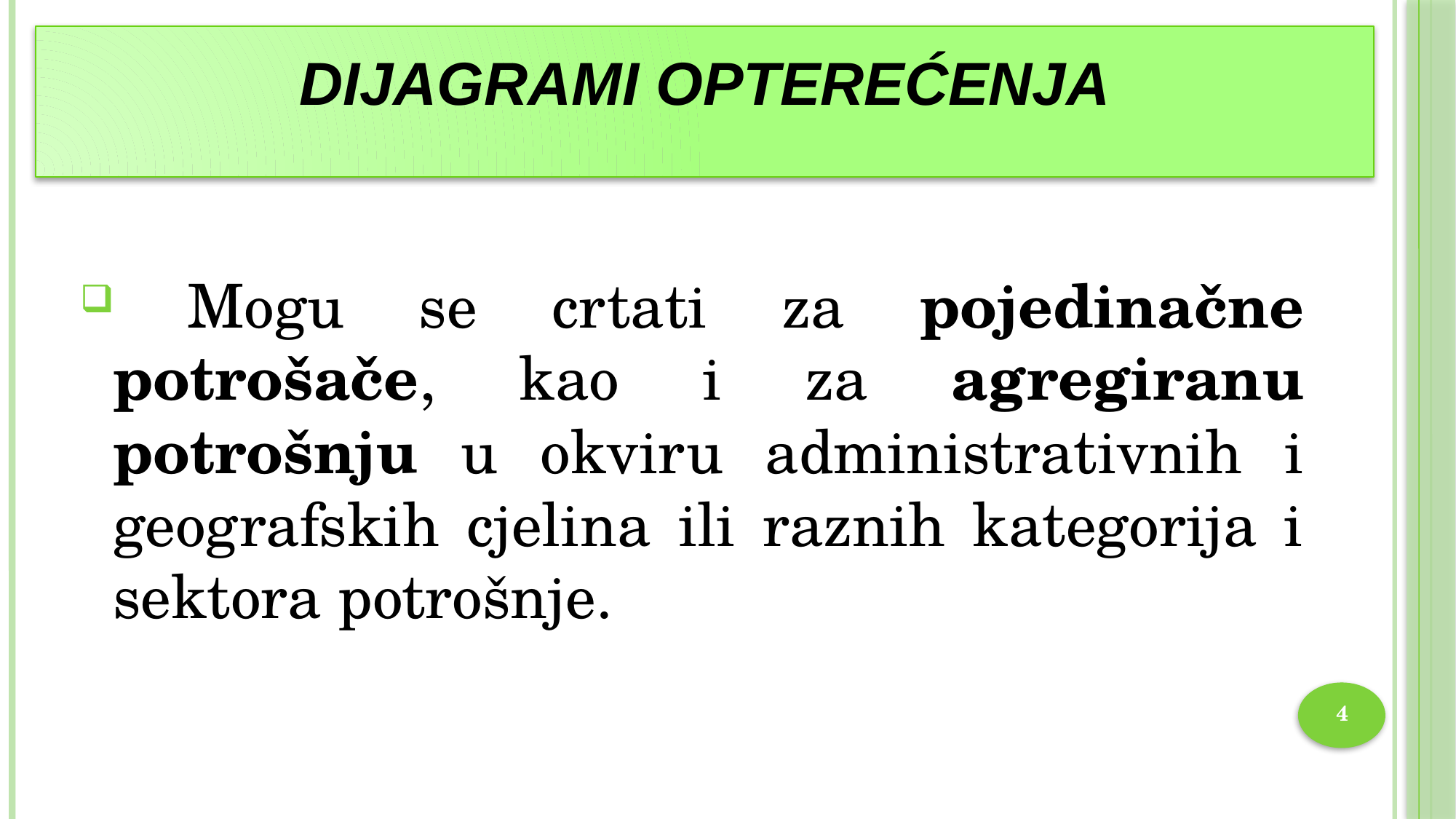

Dijagrami opterećenja
#
 Mogu se crtati za pojedinačne potrošače, kao i za agregiranu potrošnju u okviru administrativnih i geografskih cjelina ili raznih kategorija i sektora potrošnje.
4